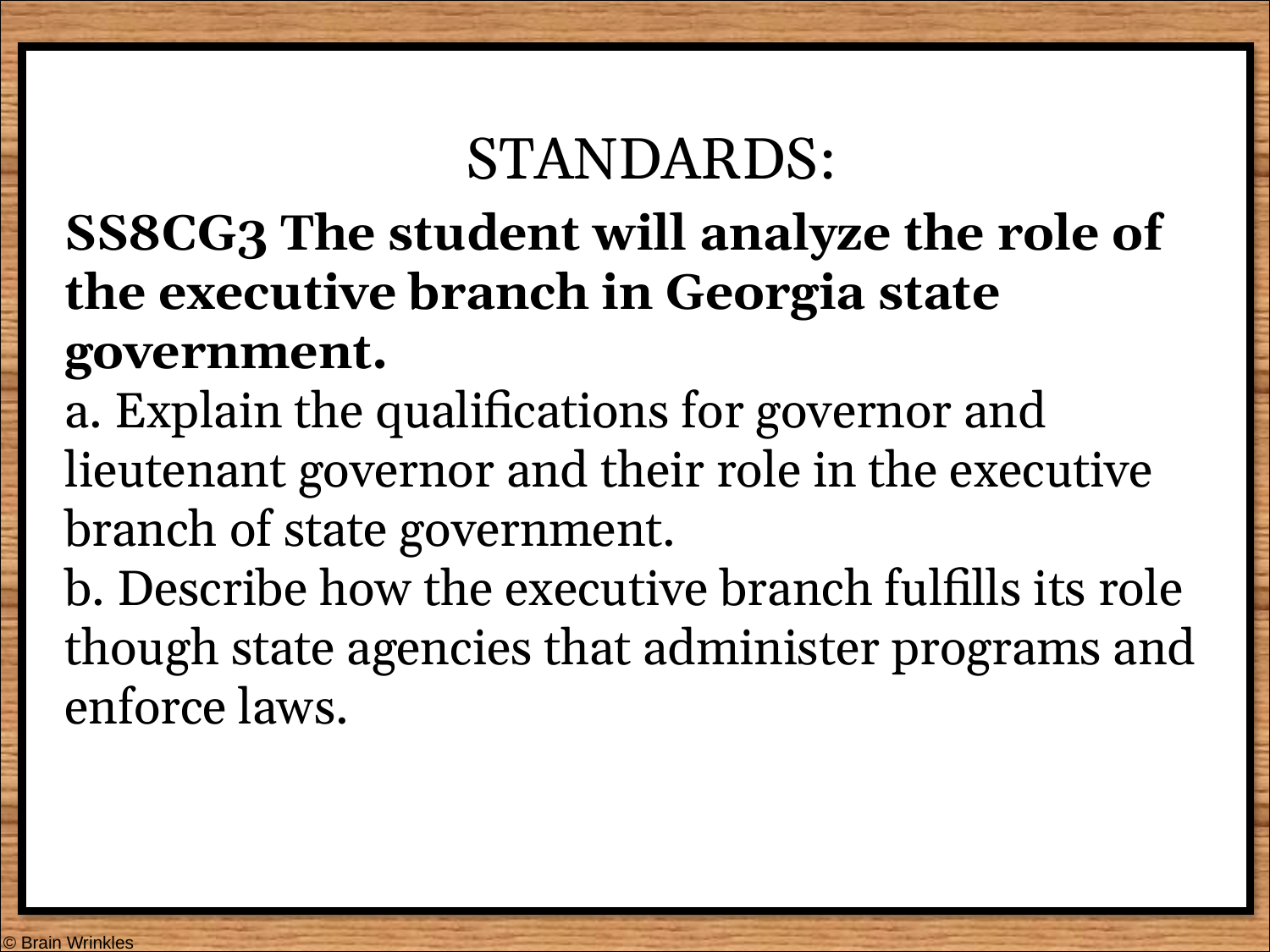

STANDARDS:
SS8CG3 The student will analyze the role of the executive branch in Georgia state government.
a. Explain the qualifications for governor and lieutenant governor and their role in the executive branch of state government.
b. Describe how the executive branch fulfills its role though state agencies that administer programs and enforce laws.

© Brain Wrinkles